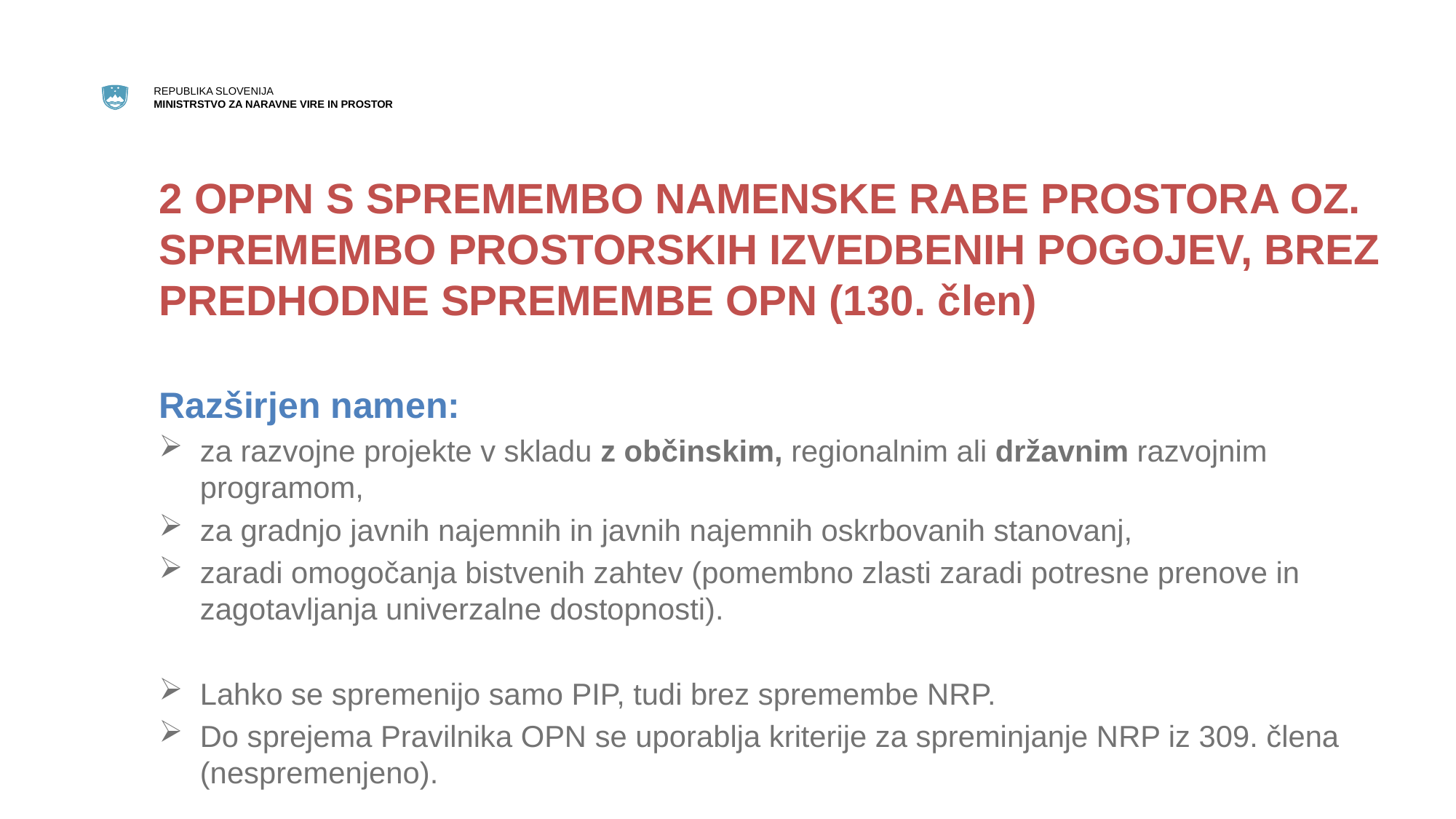

2 OPPN S SPREMEMBO NAMENSKE RABE PROSTORA OZ. SPREMEMBO PROSTORSKIH IZVEDBENIH POGOJEV, BREZ PREDHODNE SPREMEMBE OPN (130. člen)

Razširjen namen:
za razvojne projekte v skladu z občinskim, regionalnim ali državnim razvojnim programom,
za gradnjo javnih najemnih in javnih najemnih oskrbovanih stanovanj,
zaradi omogočanja bistvenih zahtev (pomembno zlasti zaradi potresne prenove in zagotavljanja univerzalne dostopnosti).

Lahko se spremenijo samo PIP, tudi brez spremembe NRP.
Do sprejema Pravilnika OPN se uporablja kriterije za spreminjanje NRP iz 309. člena (nespremenjeno).